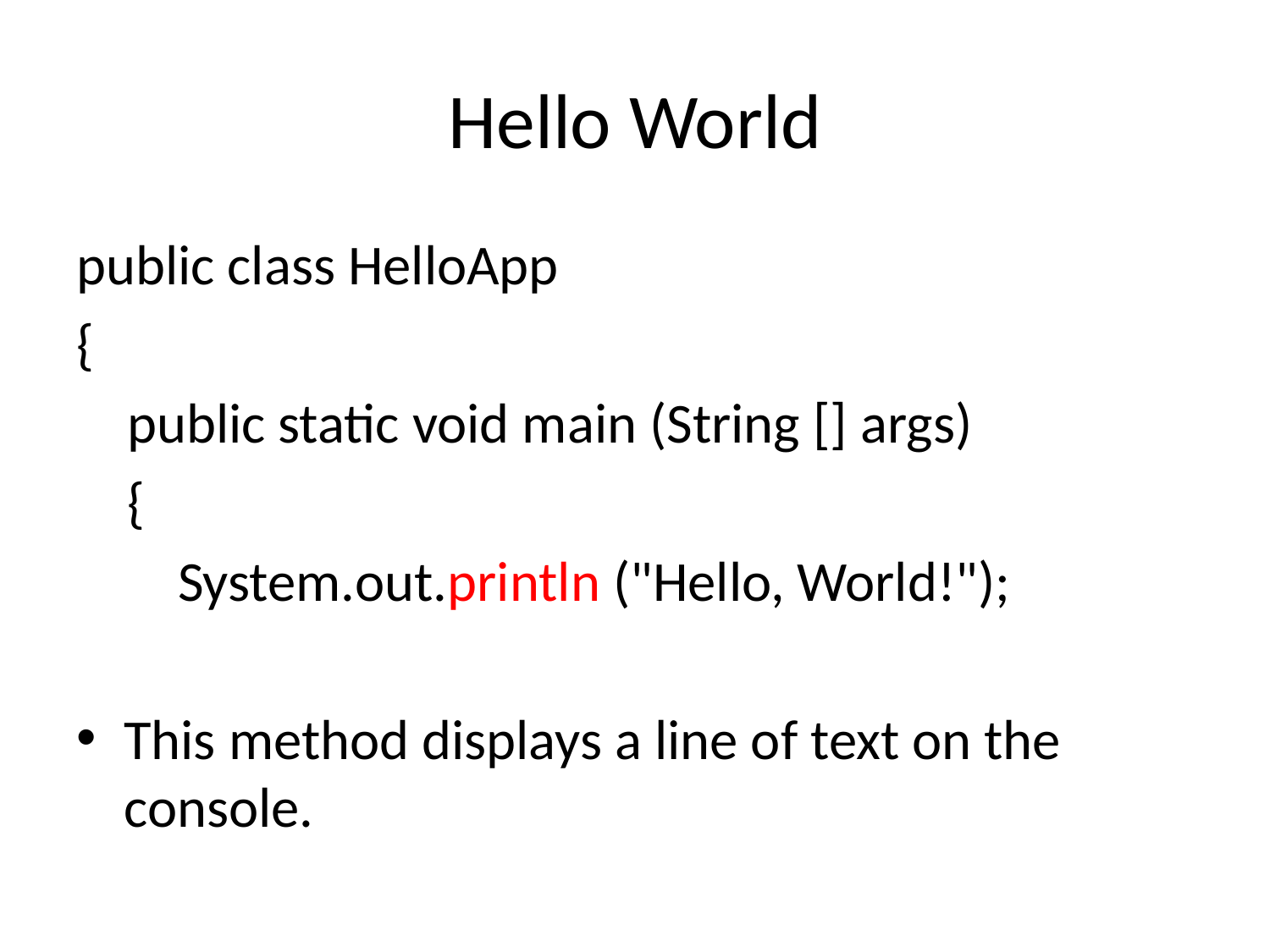

# Hello World
public class HelloApp
{
    public static void main (String [] args)
    {
        System.out.println ("Hello, World!");

This method displays a line of text on the console.